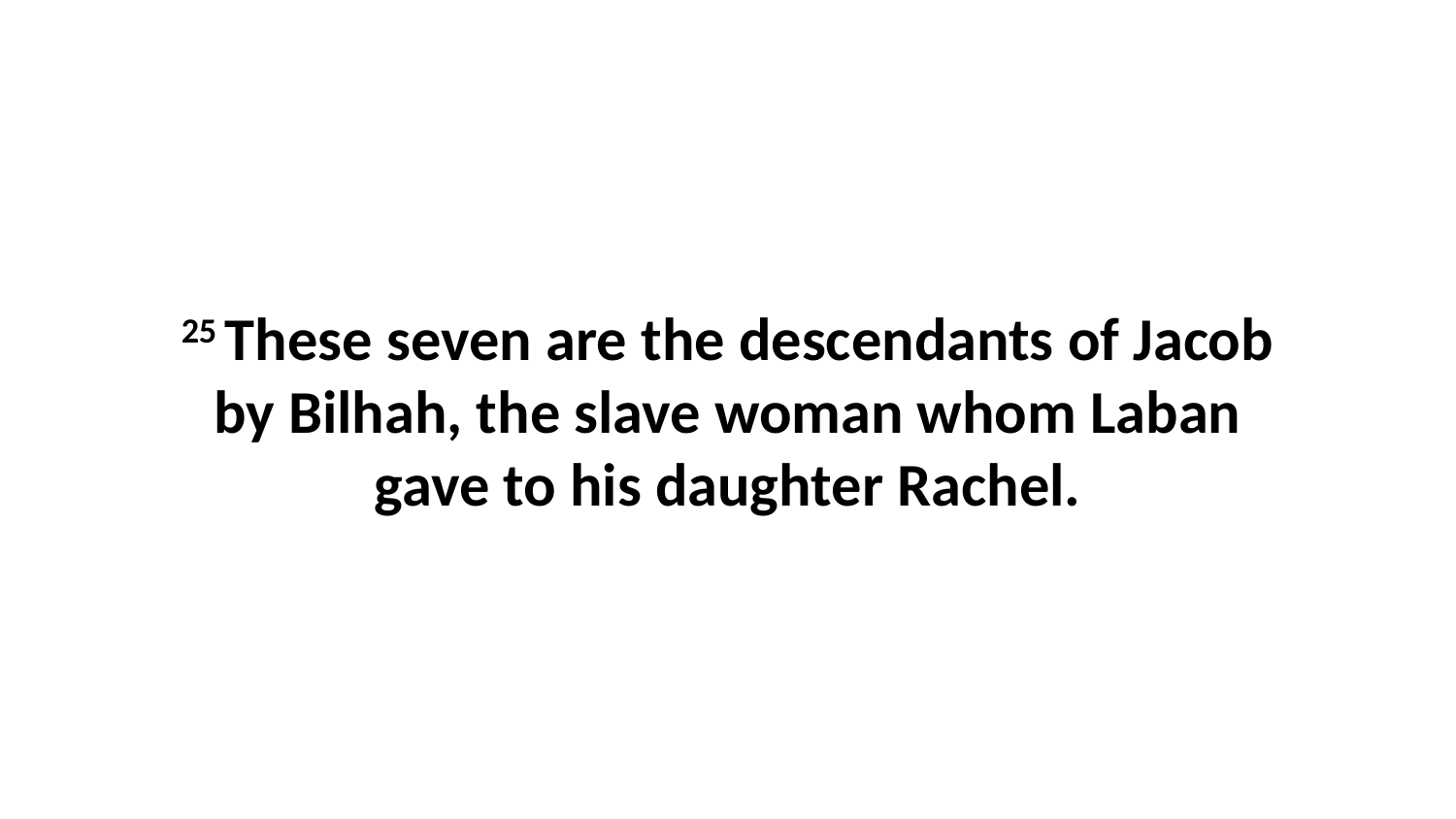

25 These seven are the descendants of Jacob by Bilhah, the slave woman whom Laban gave to his daughter Rachel.